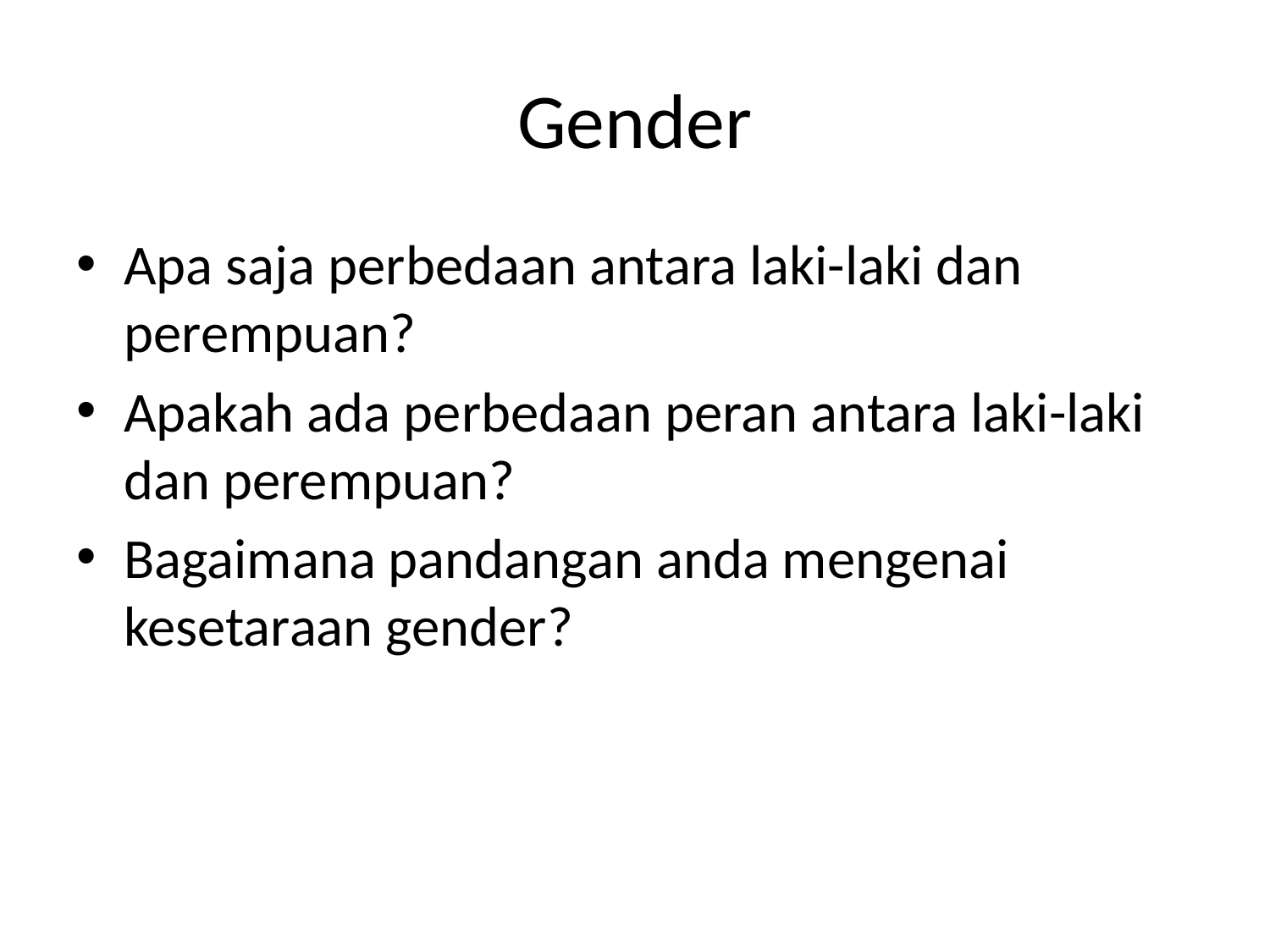

# Gender
Apa saja perbedaan antara laki-laki dan perempuan?
Apakah ada perbedaan peran antara laki-laki dan perempuan?
Bagaimana pandangan anda mengenai kesetaraan gender?